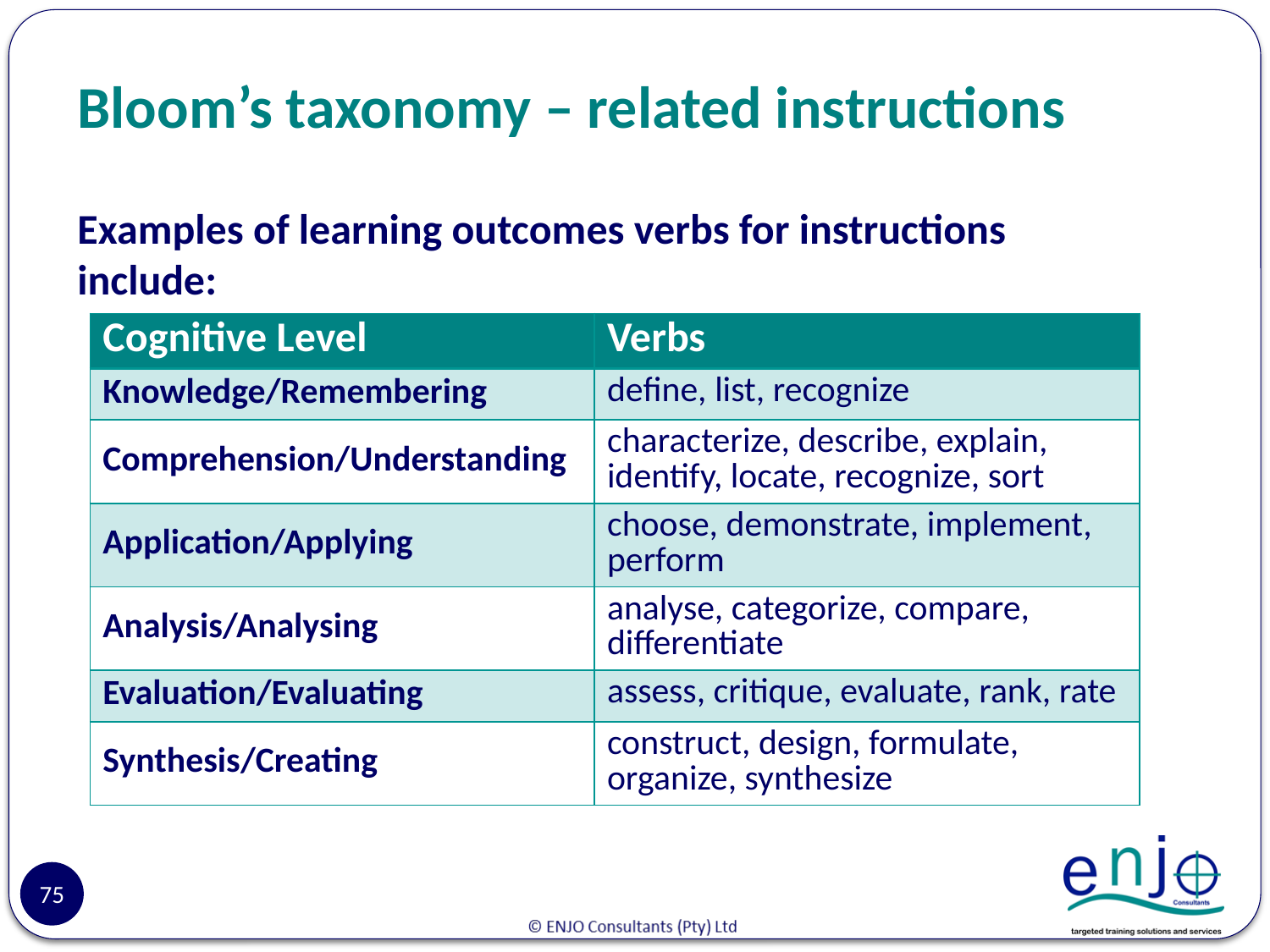

# Bloom’s taxonomy – related instructions
Examples of learning outcomes verbs for instructions include:

| Cognitive Level | Verbs |
| --- | --- |
| Knowledge/Remembering | define, list, recognize |
| Comprehension/Understanding | characterize, describe, explain, identify, locate, recognize, sort |
| Application/Applying | choose, demonstrate, implement, perform |
| Analysis/Analysing | analyse, categorize, compare, differentiate |
| Evaluation/Evaluating | assess, critique, evaluate, rank, rate |
| Synthesis/Creating | construct, design, formulate, organize, synthesize |
75